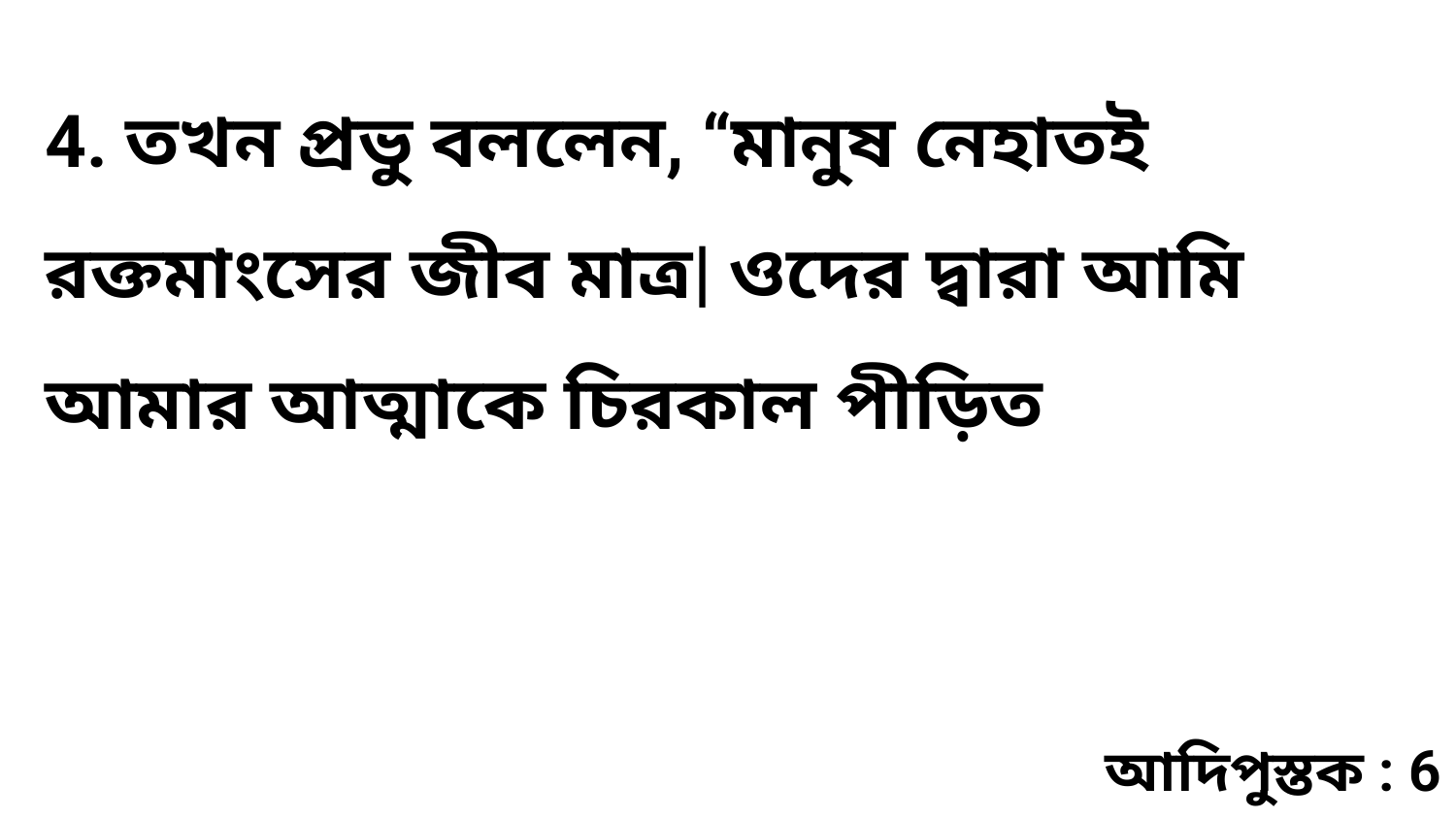

4. তখন প্রভু বললেন, “মানুষ নেহাতই রক্তমাংসের জীব মাত্র| ওদের দ্বারা আমি আমার আত্মাকে চিরকাল পীড়িত
আদিপুস্তক : 6